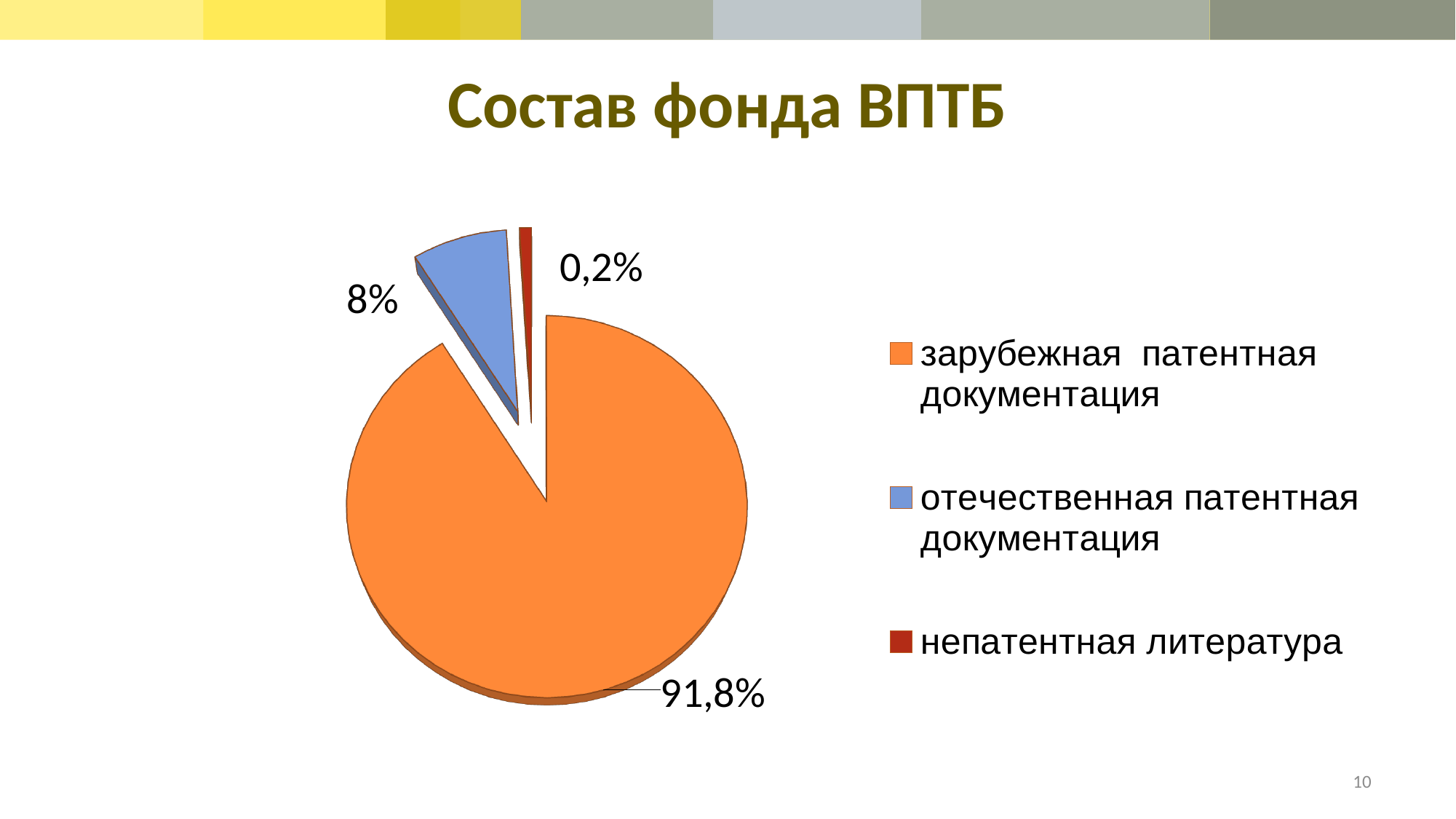

# Состав фонда ВПТБ

[unsupported chart]

10